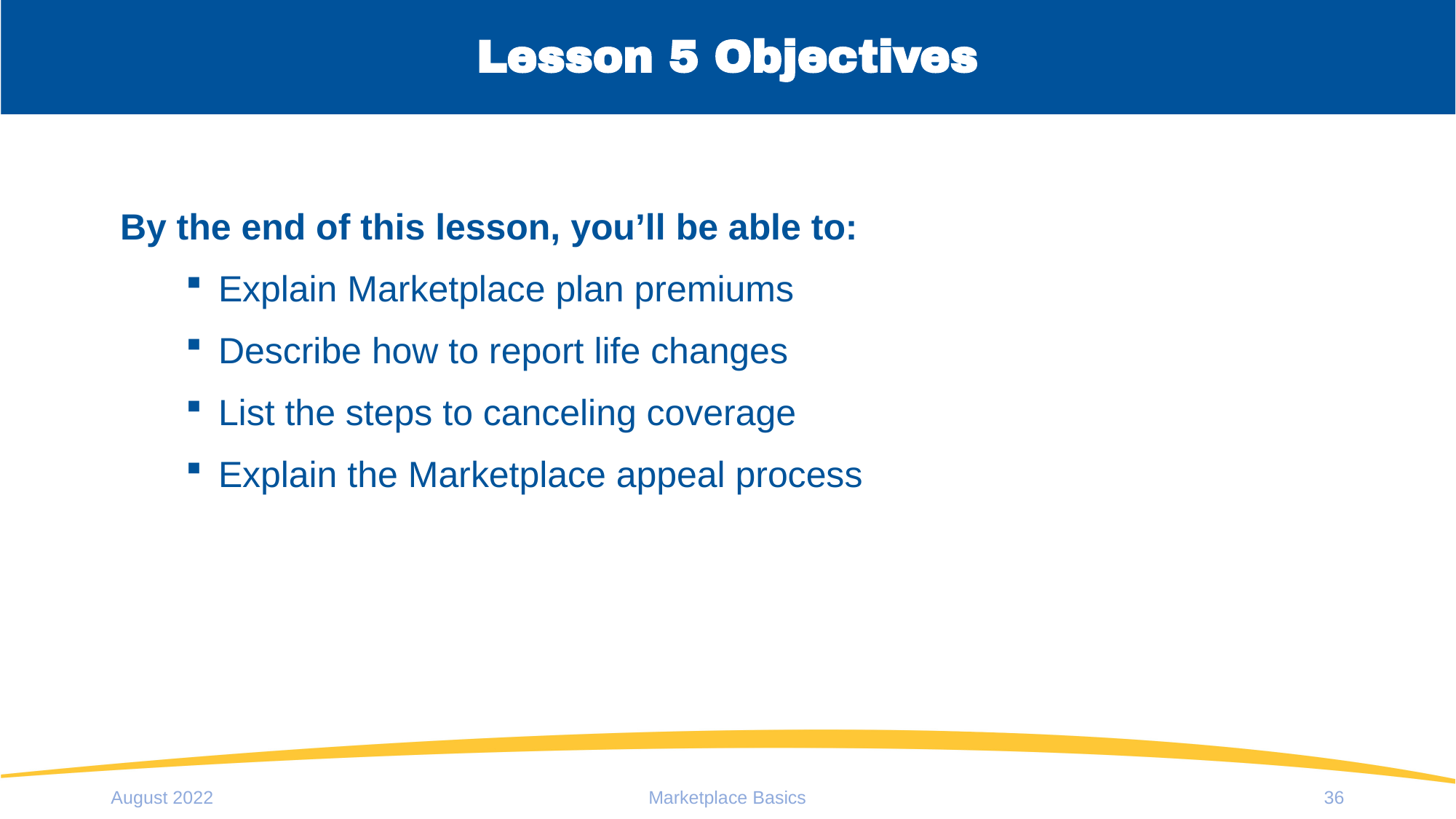

# Lesson 5 Objectives
By the end of this lesson, you’ll be able to:
Explain Marketplace plan premiums
Describe how to report life changes
List the steps to canceling coverage
Explain the Marketplace appeal process

August 2022
Marketplace Basics
36